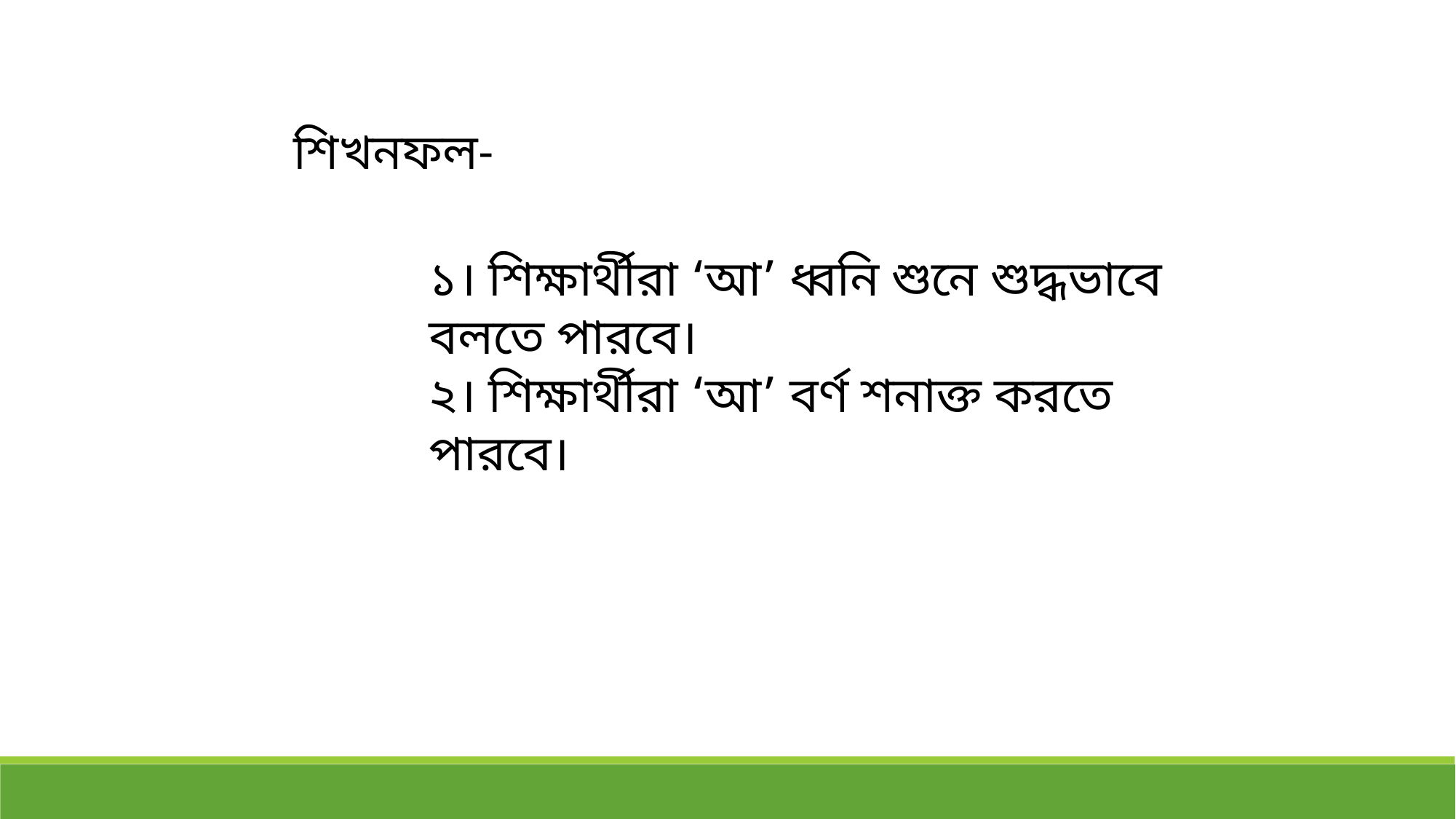

শিখনফল-
১। শিক্ষার্থীরা ‘আ’ ধ্বনি শুনে শুদ্ধভাবে বলতে পারবে।
২। শিক্ষার্থীরা ‘আ’ বর্ণ শনাক্ত করতে  পারবে।